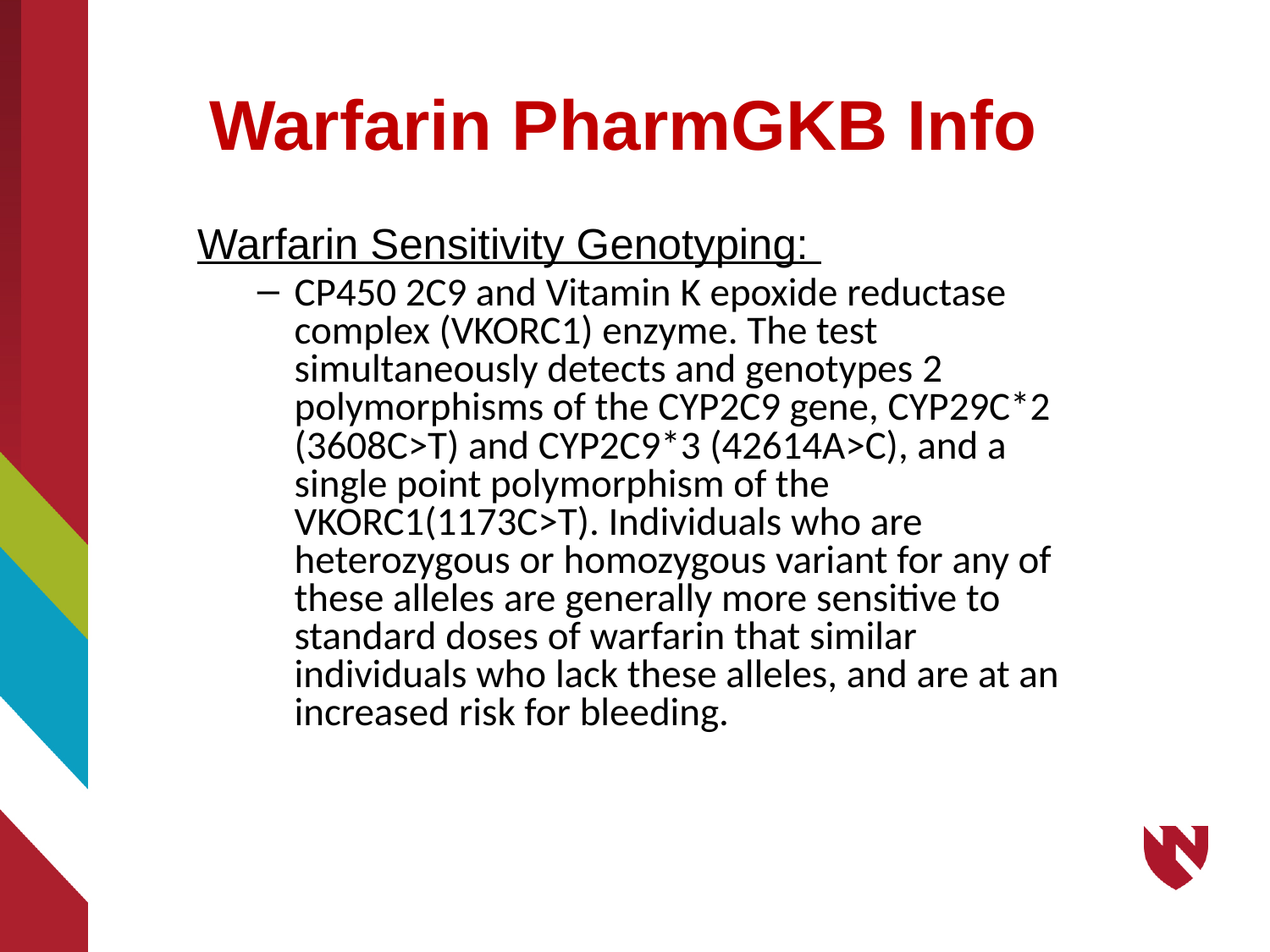

# Warfarin PharmGKB Info
Warfarin Sensitivity Genotyping:
CP450 2C9 and Vitamin K epoxide reductase complex (VKORC1) enzyme. The test simultaneously detects and genotypes 2 polymorphisms of the CYP2C9 gene, CYP29C*2 (3608C>T) and CYP2C9*3 (42614A>C), and a single point polymorphism of the VKORC1(1173C>T). Individuals who are heterozygous or homozygous variant for any of these alleles are generally more sensitive to standard doses of warfarin that similar individuals who lack these alleles, and are at an increased risk for bleeding.